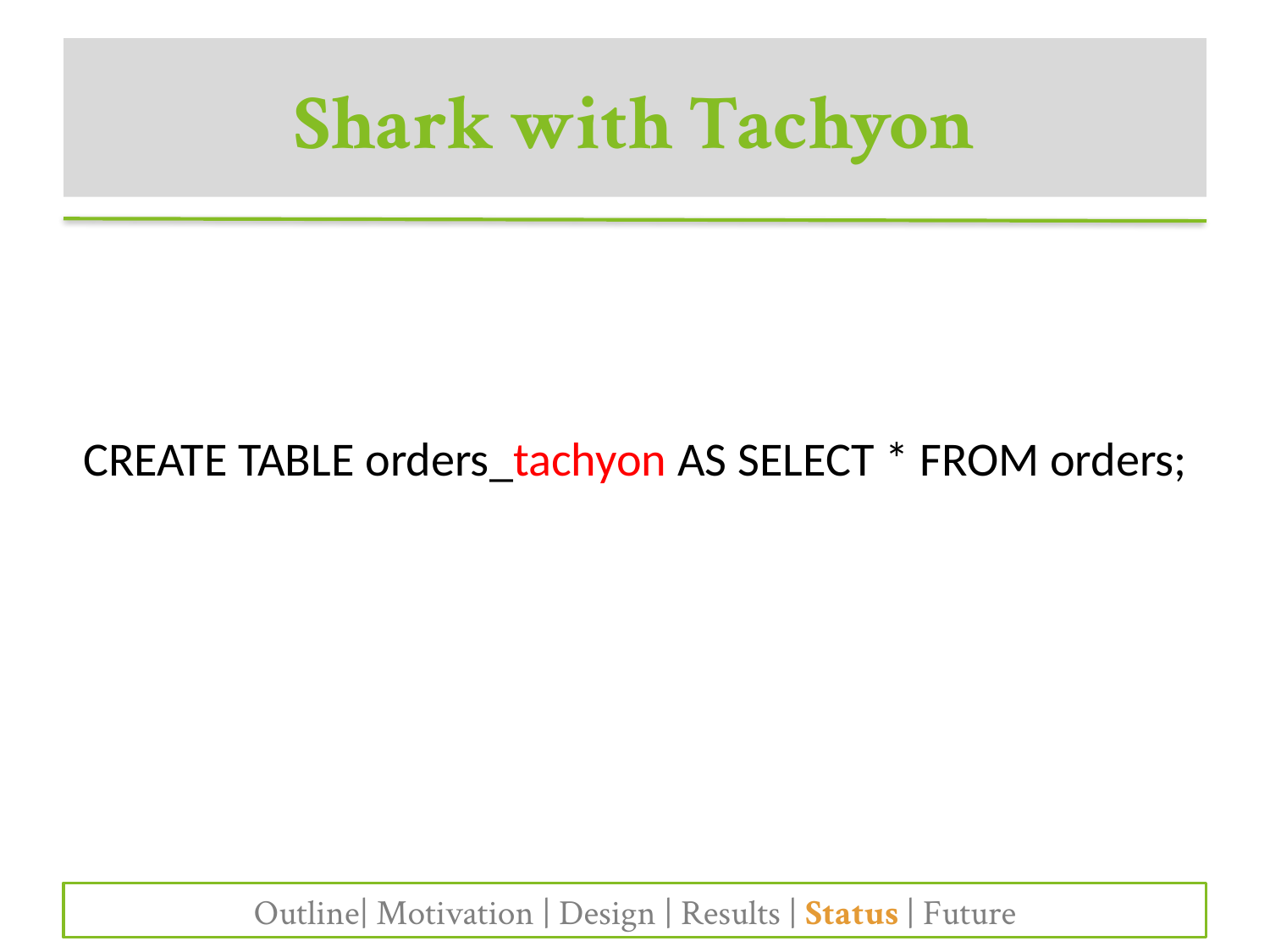

# Shark with Tachyon

CREATE TABLE orders_tachyon AS SELECT * FROM orders;
Outline| Motivation | Design | Results | Status | Future